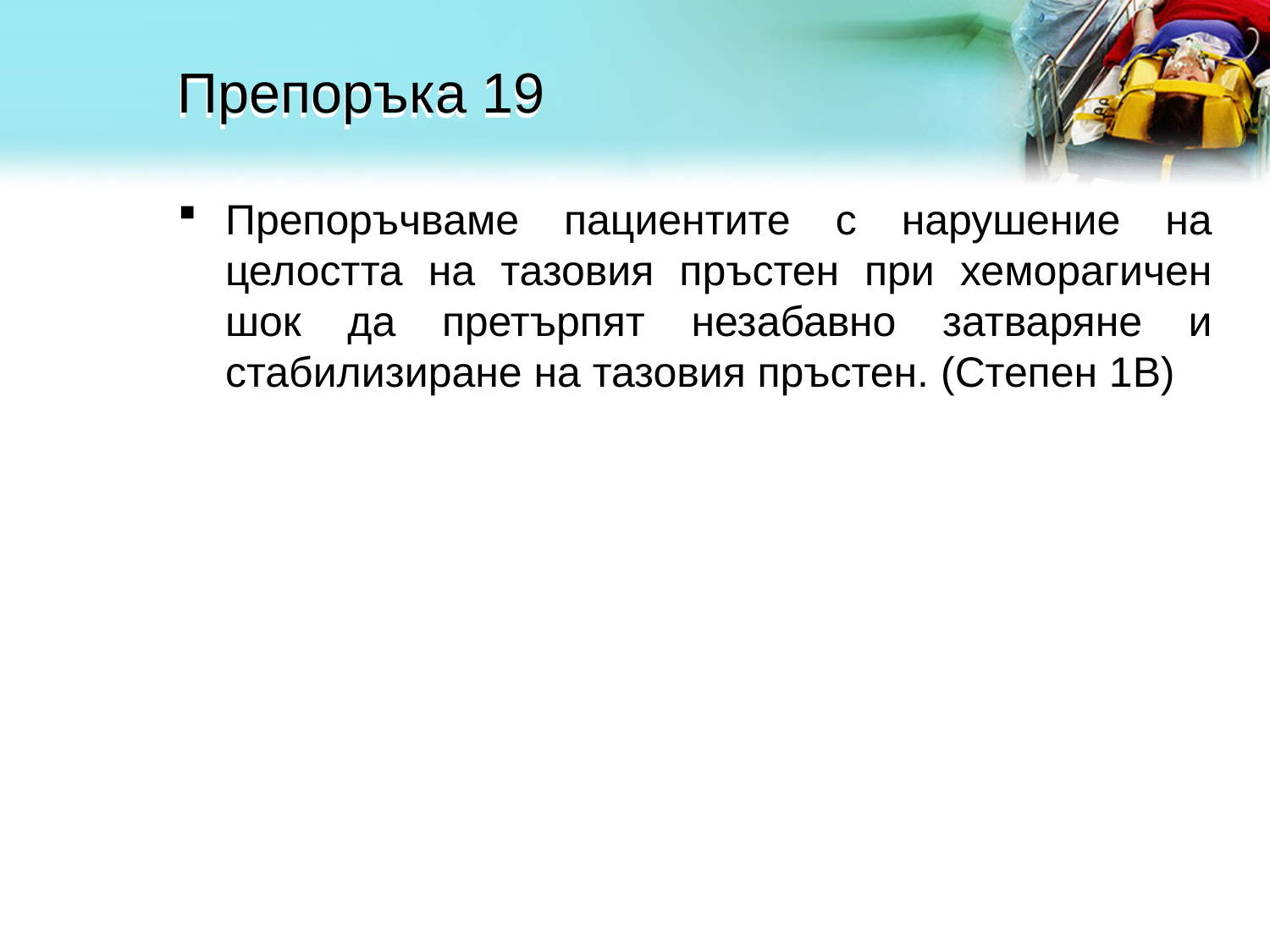

# Препоръка 19
Препоръчваме пациентите с нарушение на целостта на тазовия пръстен при хеморагичен шок да претърпят незабавно затваряне и стабилизиране на тазовия пръстен. (Степен 1В)